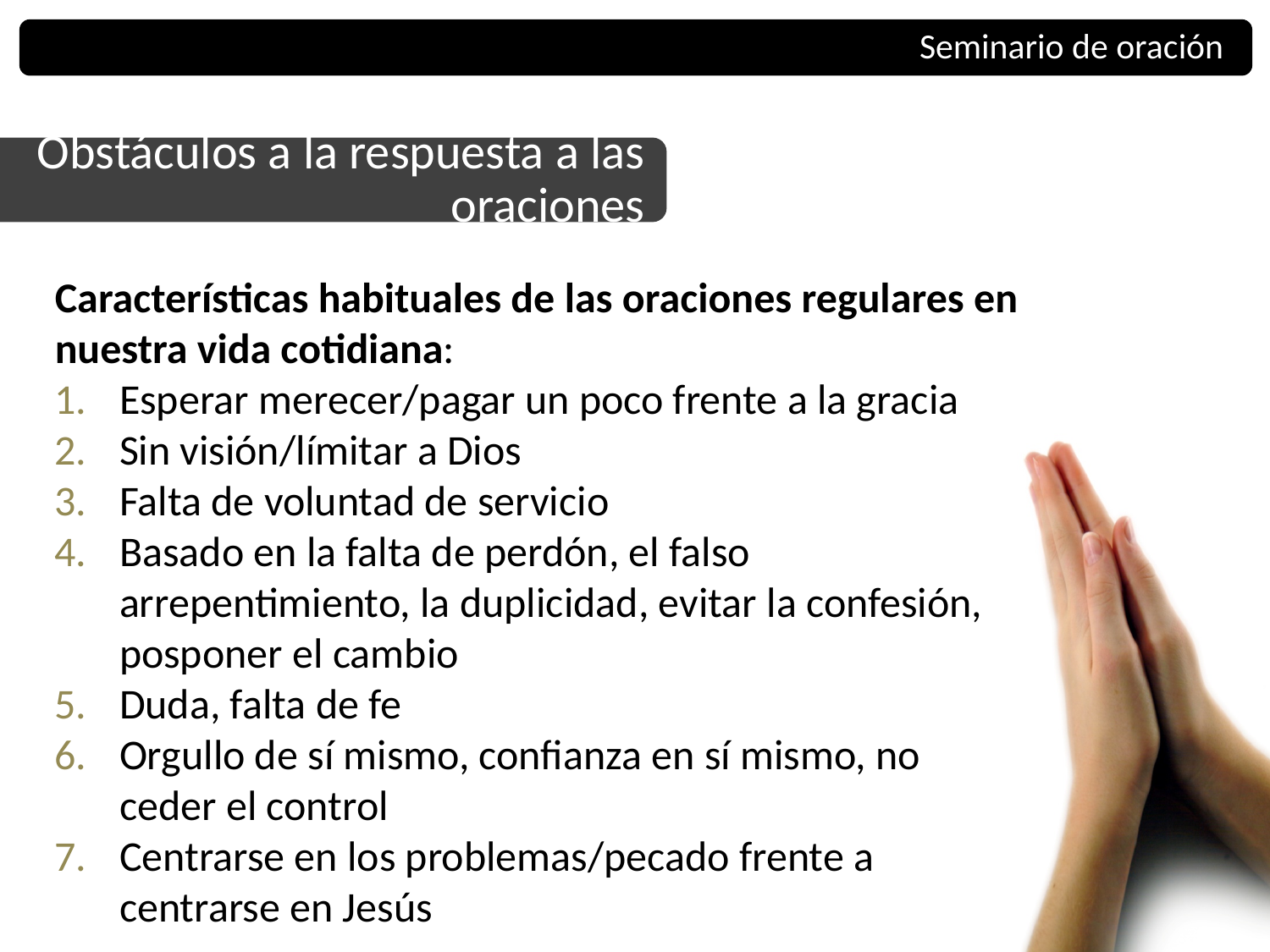

Seminario de oración

Obstáculos a la respuesta a las oraciones
Características habituales de las oraciones regulares en nuestra vida cotidiana:
Esperar merecer/pagar un poco frente a la gracia
Sin visión/límitar a Dios
Falta de voluntad de servicio
Basado en la falta de perdón, el falso arrepentimiento, la duplicidad, evitar la confesión, posponer el cambio
Duda, falta de fe
Orgullo de sí mismo, confianza en sí mismo, no ceder el control
Centrarse en los problemas/pecado frente a centrarse en Jesús